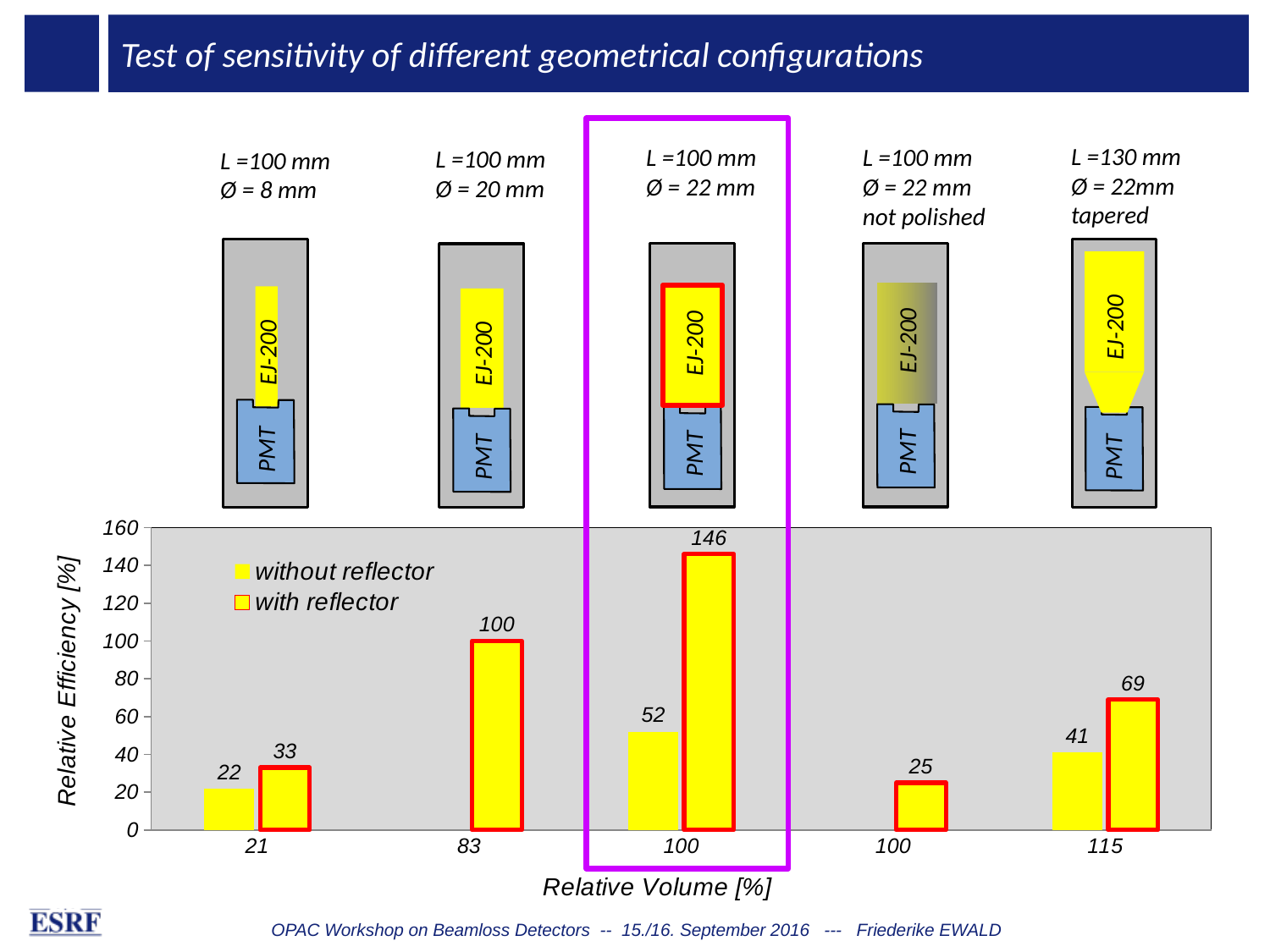

# Test of sensitivity of different geometrical configurations

L =130 mm
Ø = 22mm
tapered
L =100 mm
Ø = 22 mm
not polished
L =100 mm
Ø = 22 mm
L =100 mm
Ø = 20 mm
L =100 mm
Ø = 8 mm

EJ-200

PMT

EJ-200

PMT

EJ-200

PMT

EJ-200

PMT

EJ-200

PMT

### Chart

| Category | without reflector | with reflector |
|---|---|---|
| 21 | 22.0 | 33.0 |
| 83 | None | 100.0 |
| 100 | 52.0 | 146.0 |
| 100 | None | 25.0 |
| 115 | 41.0 | 69.0 |

### Chart

| Category | without reflector | with reflector |
|---|---|---|
| 21 | 22.0 | 33.0 |
| 83 | None | 100.0 |
| 100 | 52.0 | 146.0 |
| 100 | None | 25.0 |
| 115 | 41.0 | 69.0 |